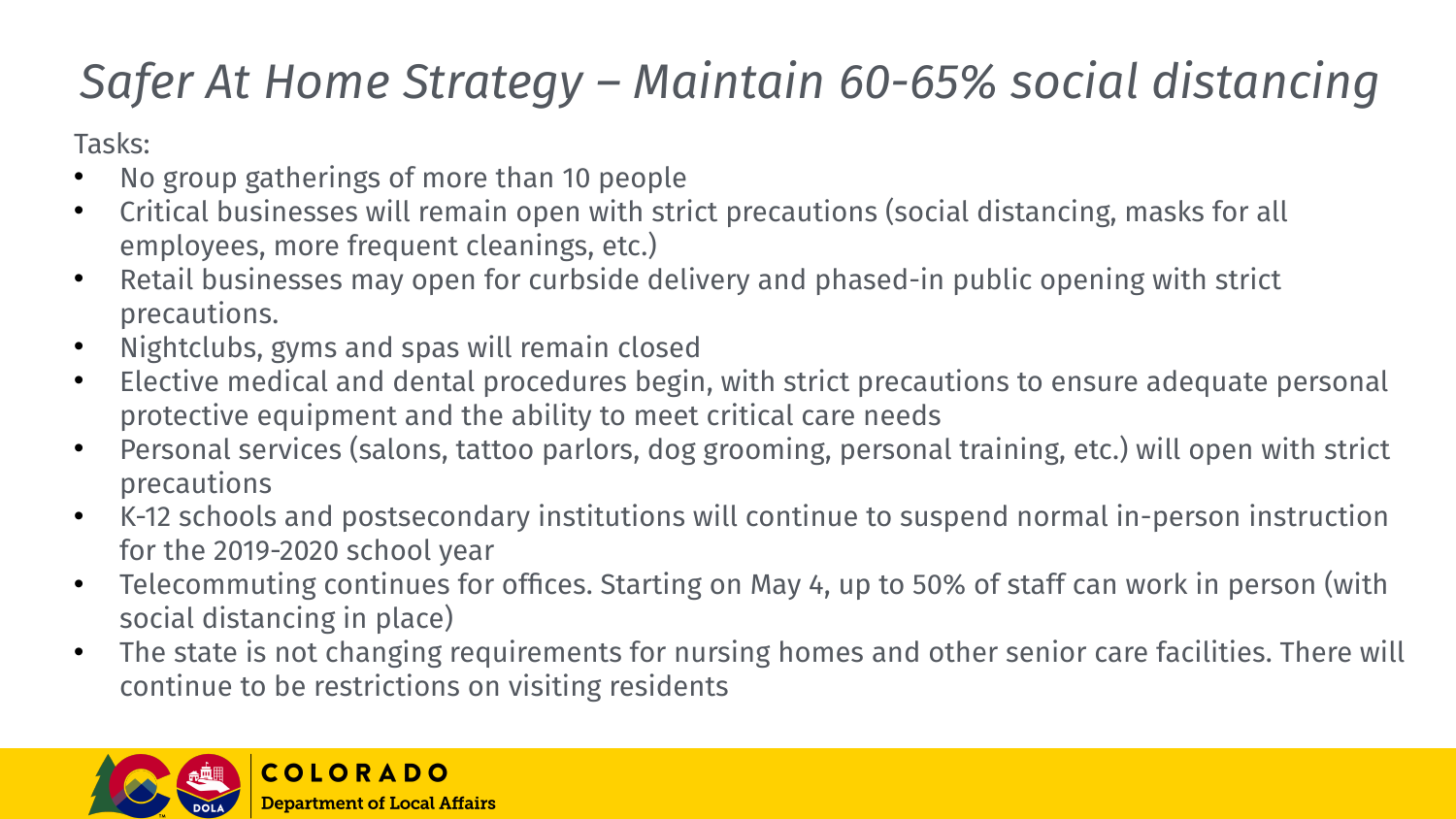

# Safer At Home Strategy – Maintain 60-65% social distancing
Tasks:
No group gatherings of more than 10 people
Critical businesses will remain open with strict precautions (social distancing, masks for all employees, more frequent cleanings, etc.)
Retail businesses may open for curbside delivery and phased-in public opening with strict precautions.
Nightclubs, gyms and spas will remain closed
Elective medical and dental procedures begin, with strict precautions to ensure adequate personal protective equipment and the ability to meet critical care needs
Personal services (salons, tattoo parlors, dog grooming, personal training, etc.) will open with strict precautions
K-12 schools and postsecondary institutions will continue to suspend normal in-person instruction for the 2019-2020 school year
Telecommuting continues for offices. Starting on May 4, up to 50% of staff can work in person (with social distancing in place)
The state is not changing requirements for nursing homes and other senior care facilities. There will continue to be restrictions on visiting residents